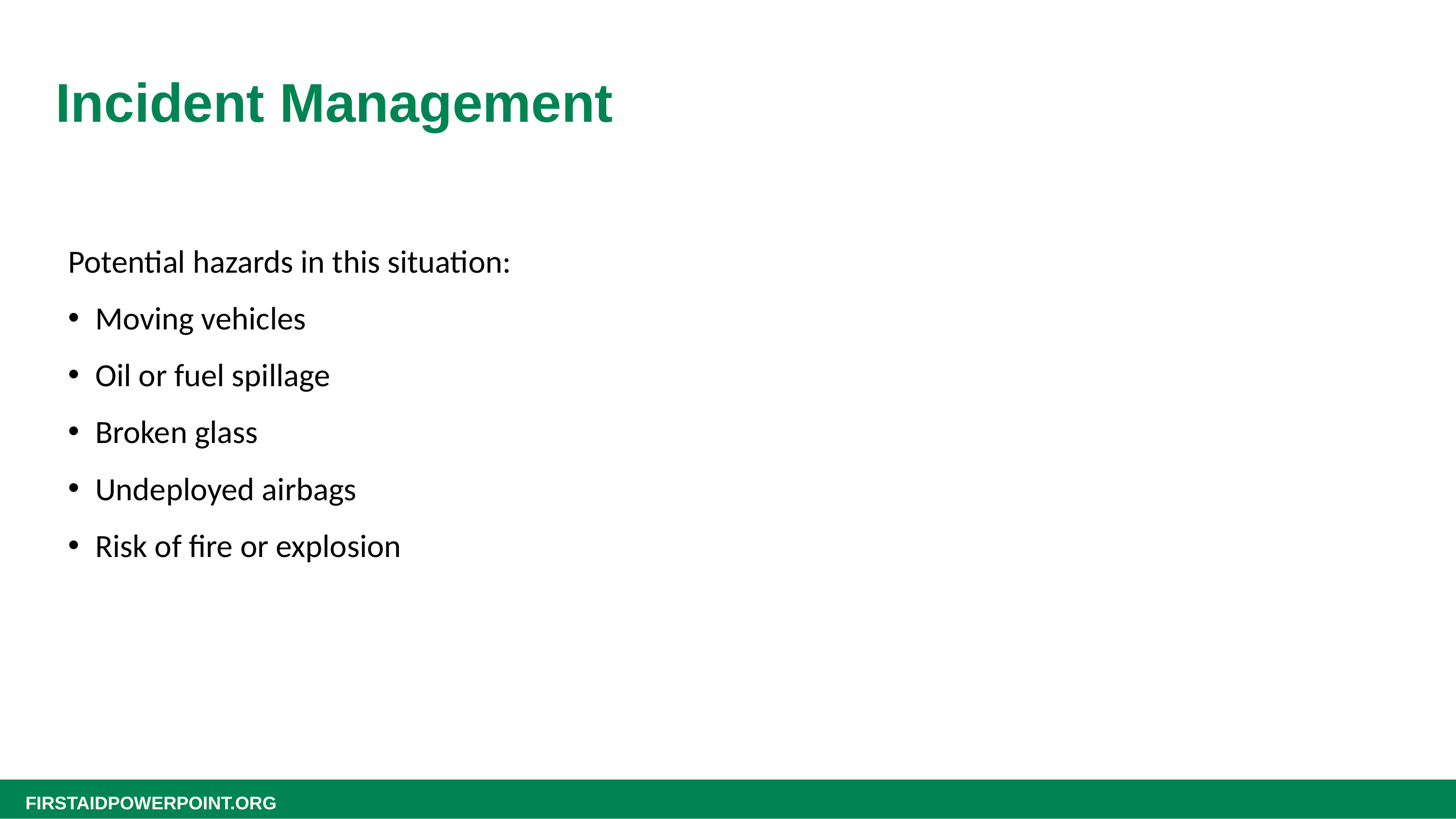

Incident Management
Potential hazards in this situation:
Moving vehicles
Oil or fuel spillage
Broken glass
Undeployed airbags
Risk of fire or explosion

FIRSTAIDPOWERPOINT.ORG